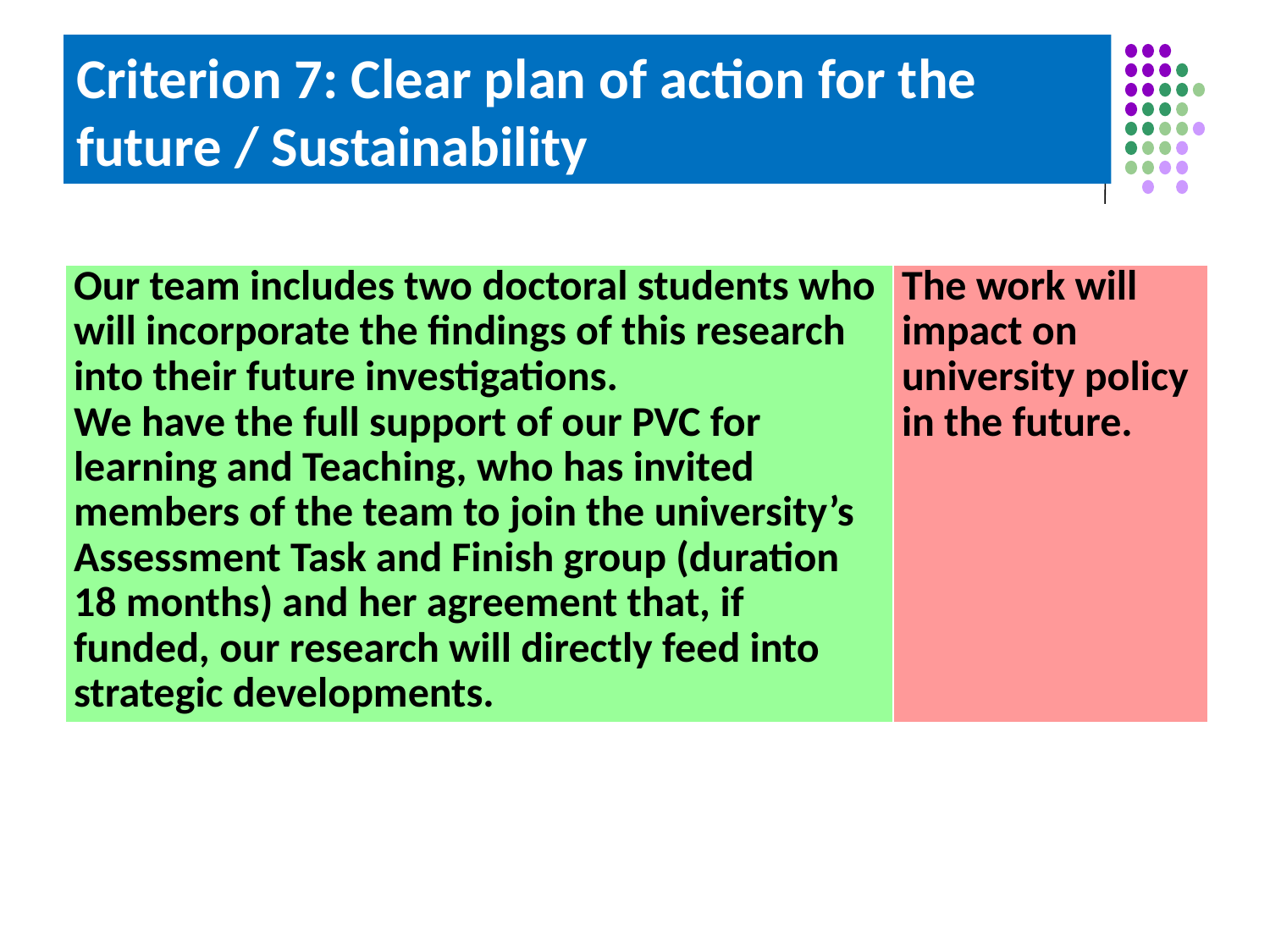

# Criterion 7: Clear plan of action for the future / Sustainability
| Our team includes two doctoral students who will incorporate the findings of this research into their future investigations. We have the full support of our PVC for learning and Teaching, who has invited members of the team to join the university’s Assessment Task and Finish group (duration 18 months) and her agreement that, if funded, our research will directly feed into strategic developments. | The work will impact on university policy in the future. |
| --- | --- |